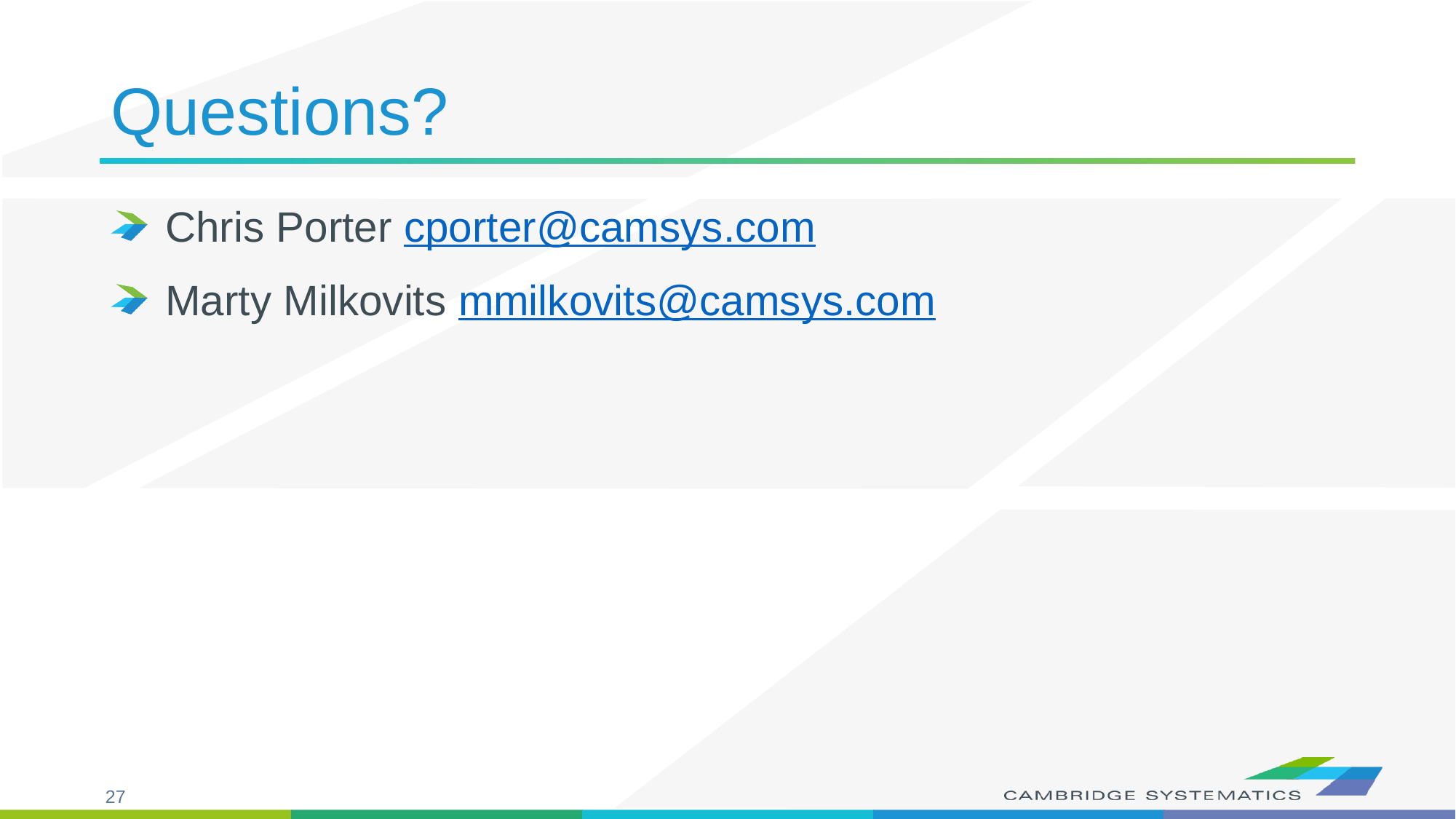

# Questions?
Chris Porter cporter@camsys.com
Marty Milkovits mmilkovits@camsys.com